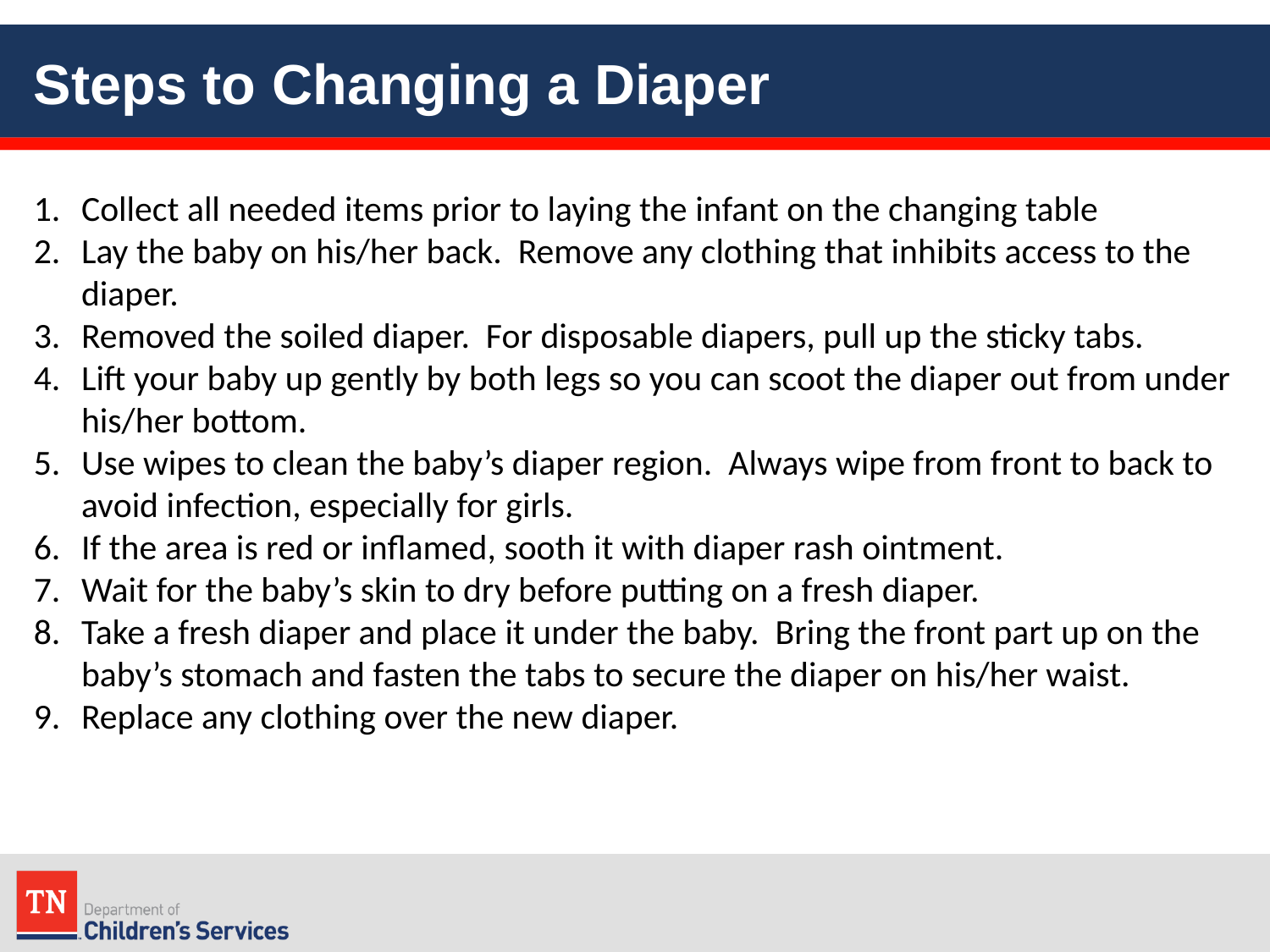

# Steps to Changing a Diaper
Collect all needed items prior to laying the infant on the changing table
Lay the baby on his/her back.  Remove any clothing that inhibits access to the diaper.
Removed the soiled diaper.  For disposable diapers, pull up the sticky tabs.
Lift your baby up gently by both legs so you can scoot the diaper out from under his/her bottom.
Use wipes to clean the baby’s diaper region.  Always wipe from front to back to avoid infection, especially for girls.
If the area is red or inflamed, sooth it with diaper rash ointment.
Wait for the baby’s skin to dry before putting on a fresh diaper.
Take a fresh diaper and place it under the baby.  Bring the front part up on the baby’s stomach and fasten the tabs to secure the diaper on his/her waist.
Replace any clothing over the new diaper.